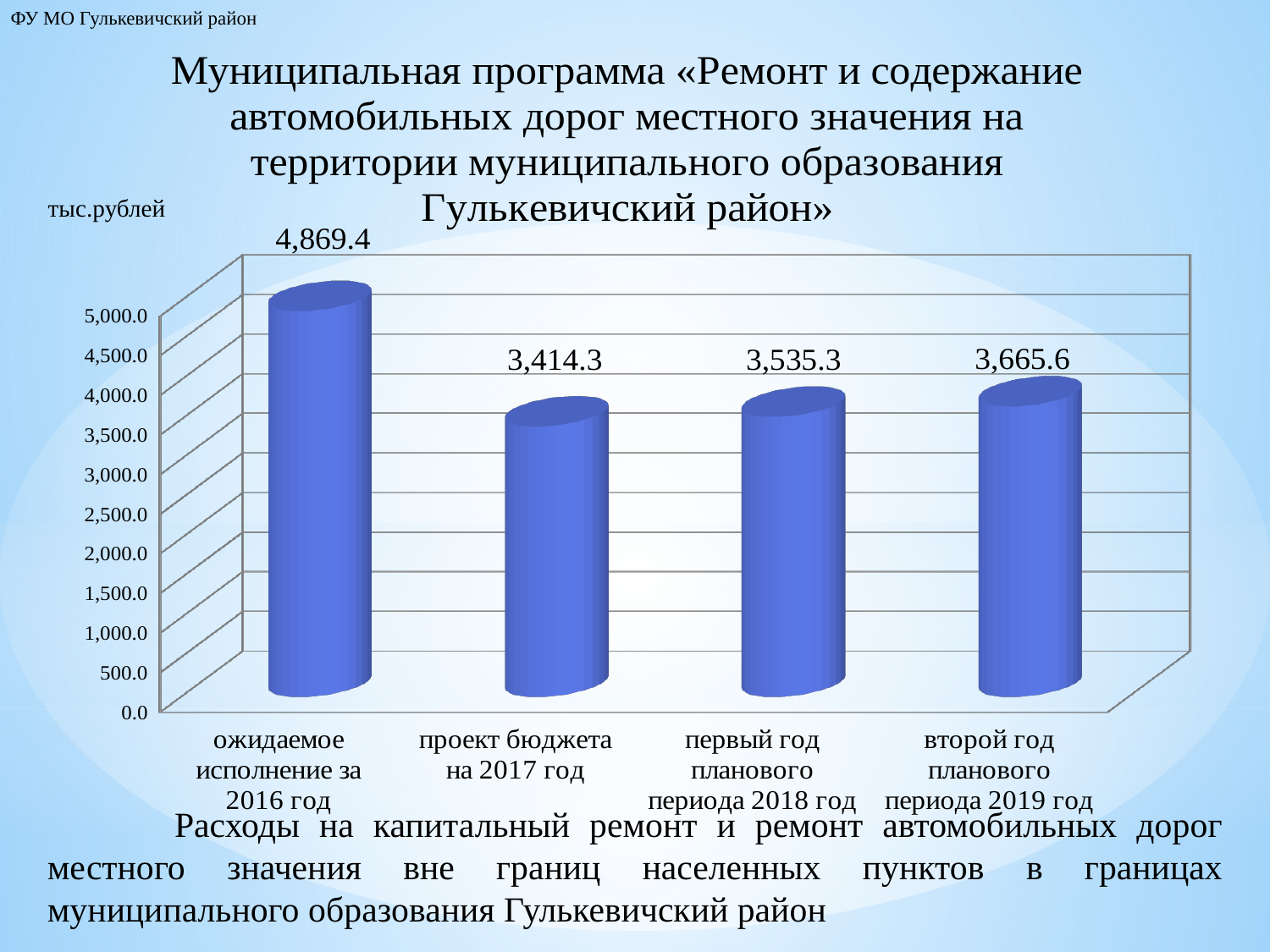

ФУ МО Гулькевичский район

[unsupported chart]

тыс.рублей
	Расходы на капитальный ремонт и ремонт автомобильных дорог местного значения вне границ населенных пунктов в границах муниципального образования Гулькевичский район